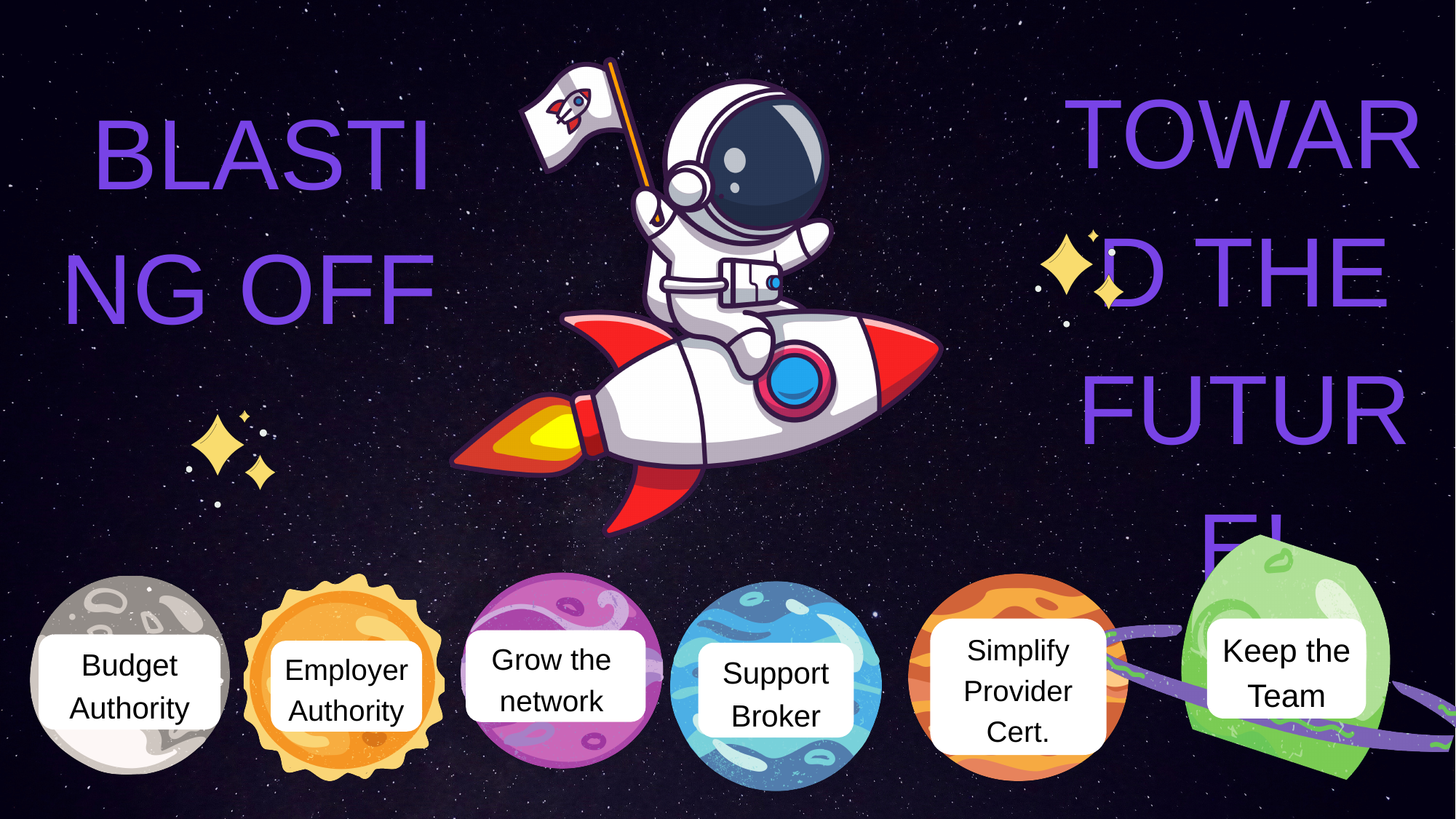

blasting off toward the future

TOWARD THE FUTURE!
BLASTING OFF

Simplify Provider Cert.
Keep the Team
Grow the  network
Budget
Authority
Employer Authority
Support Broker